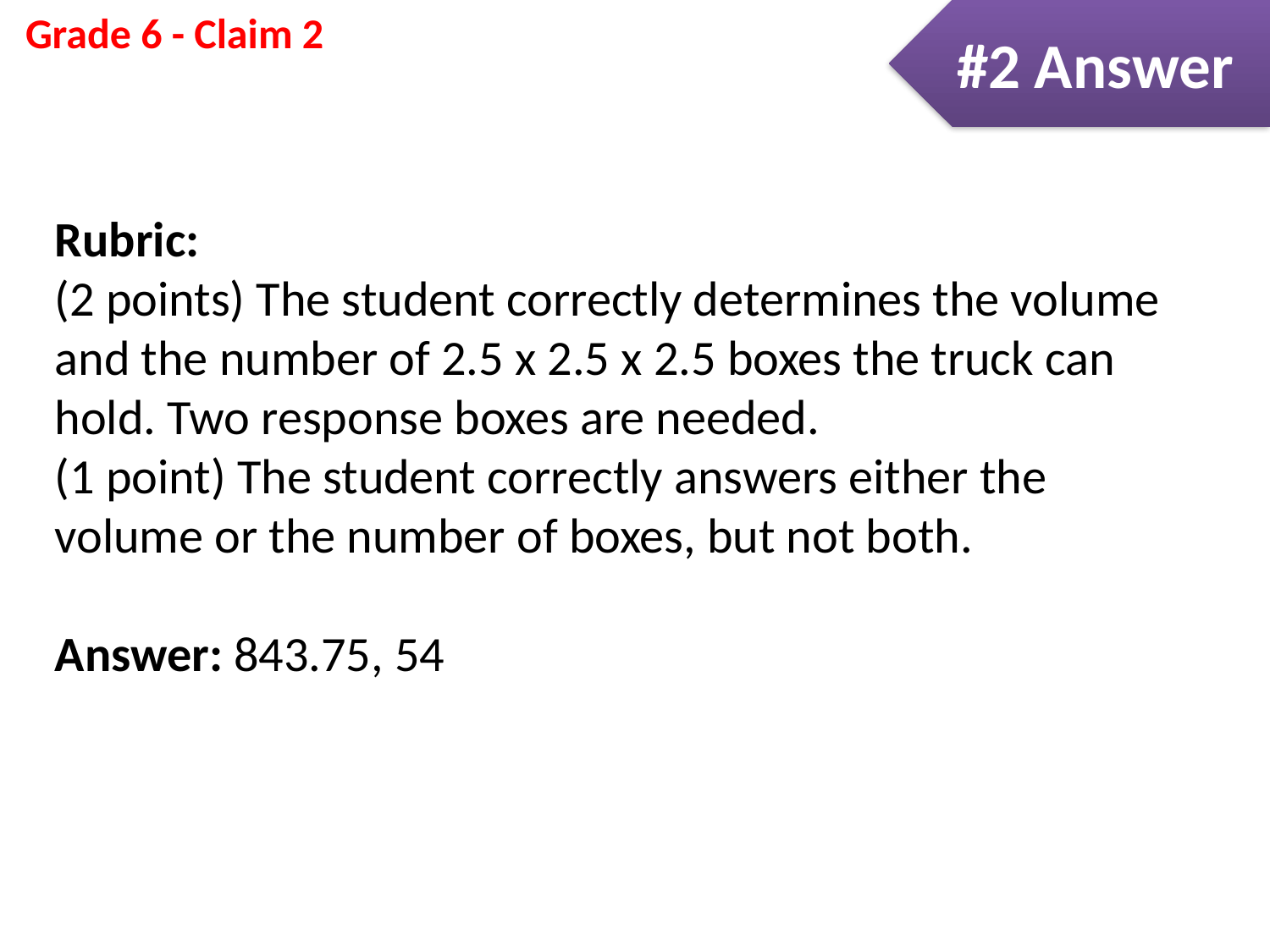

#2 Answer
Rubric:
(2 points) The student correctly determines the volume and the number of 2.5 x 2.5 x 2.5 boxes the truck can hold. Two response boxes are needed.
(1 point) The student correctly answers either the volume or the number of boxes, but not both.

Answer: 843.75, 54